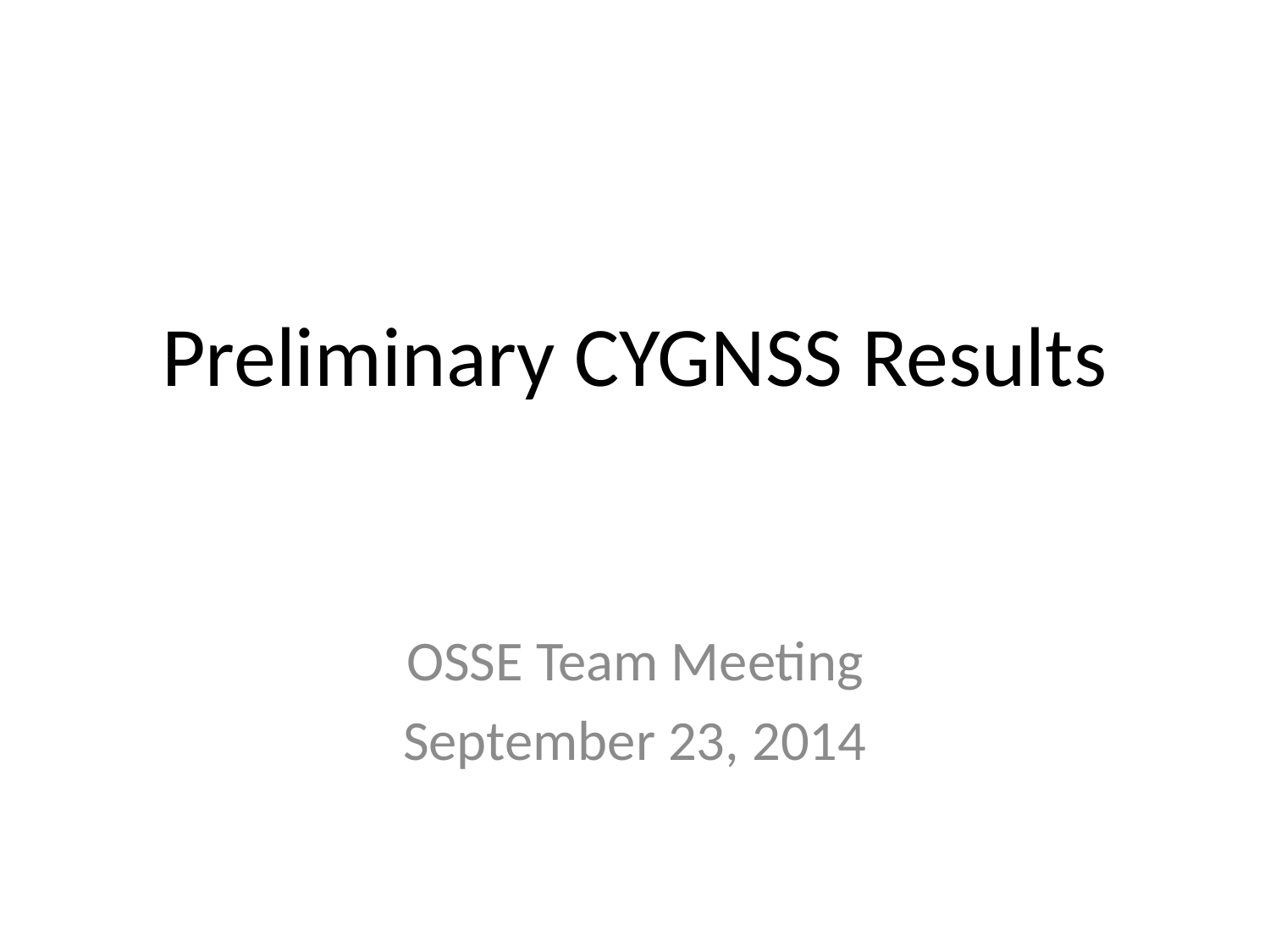

# Preliminary CYGNSS Results

OSSE Team Meeting
September 23, 2014